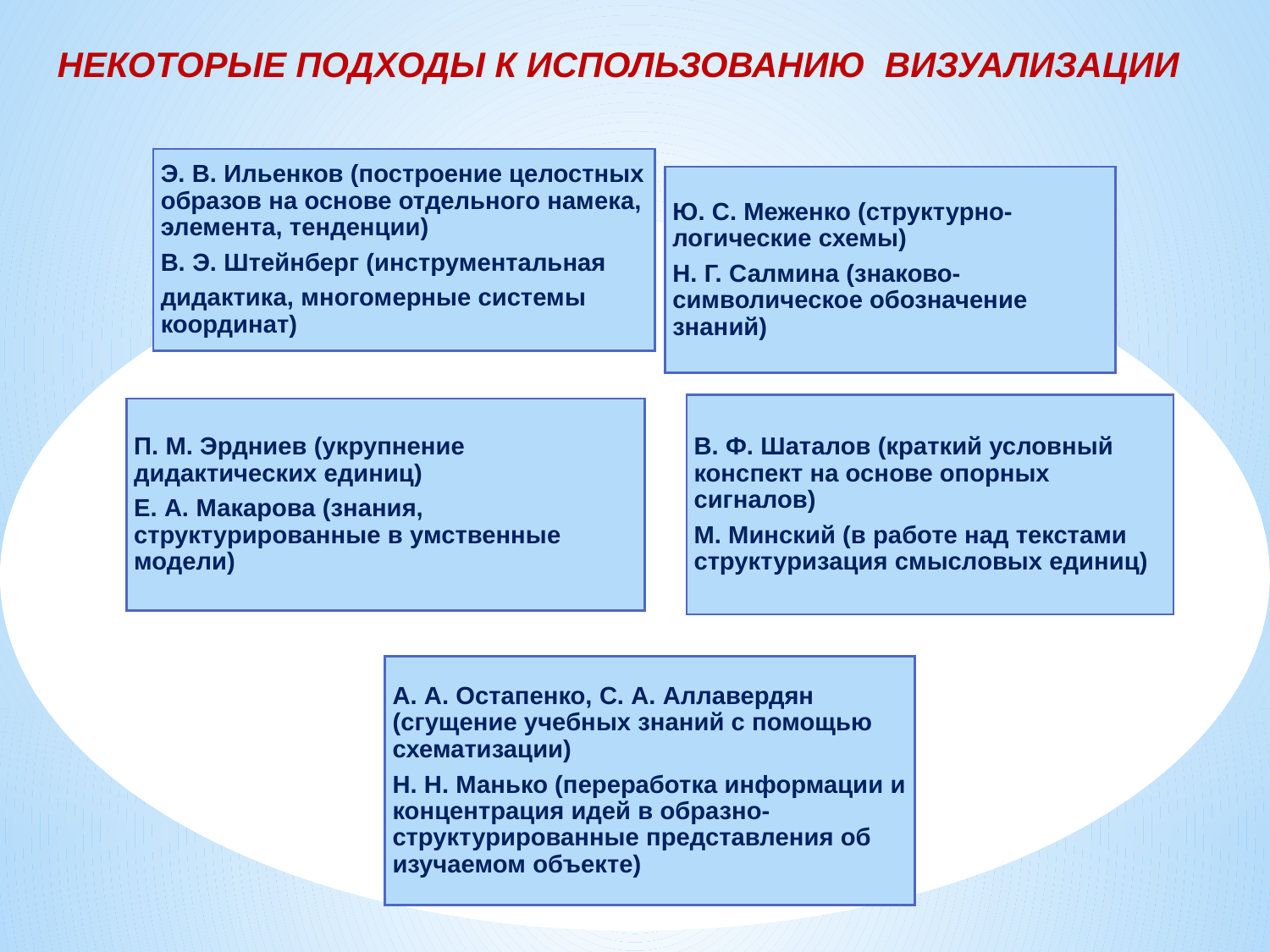

НЕКОТОРЫЕ ПОДХОДЫ К ИСПОЛЬЗОВАНИЮ  ВИЗУАЛИЗАЦИИ
Э. В. Ильенков (построение целостных образов на основе отдельного намека, элемента, тенденции)
В. Э. Штейнберг (инструментальная
дидактика, многомерные системы координат)
Ю. С. Меженко (структурно-логические схемы)
Н. Г. Салмина (знаково-символическое обозначение знаний)
П. М. Эрдниев (укрупнение дидактических единиц)
Е. А. Макарова (знания, структурированные в умственные модели)
В. Ф. Шаталов (краткий условный конспект на основе опорных сигналов)
М. Минский (в работе над текстами структуризация смысловых единиц)
А. А. Остапенко, С. А. Аллавердян (сгущение учебных знаний с помощью схематизации)
Н. Н. Манько (переработка информации и концентрация идей в образно-структурированные представления об изучаемом объекте)